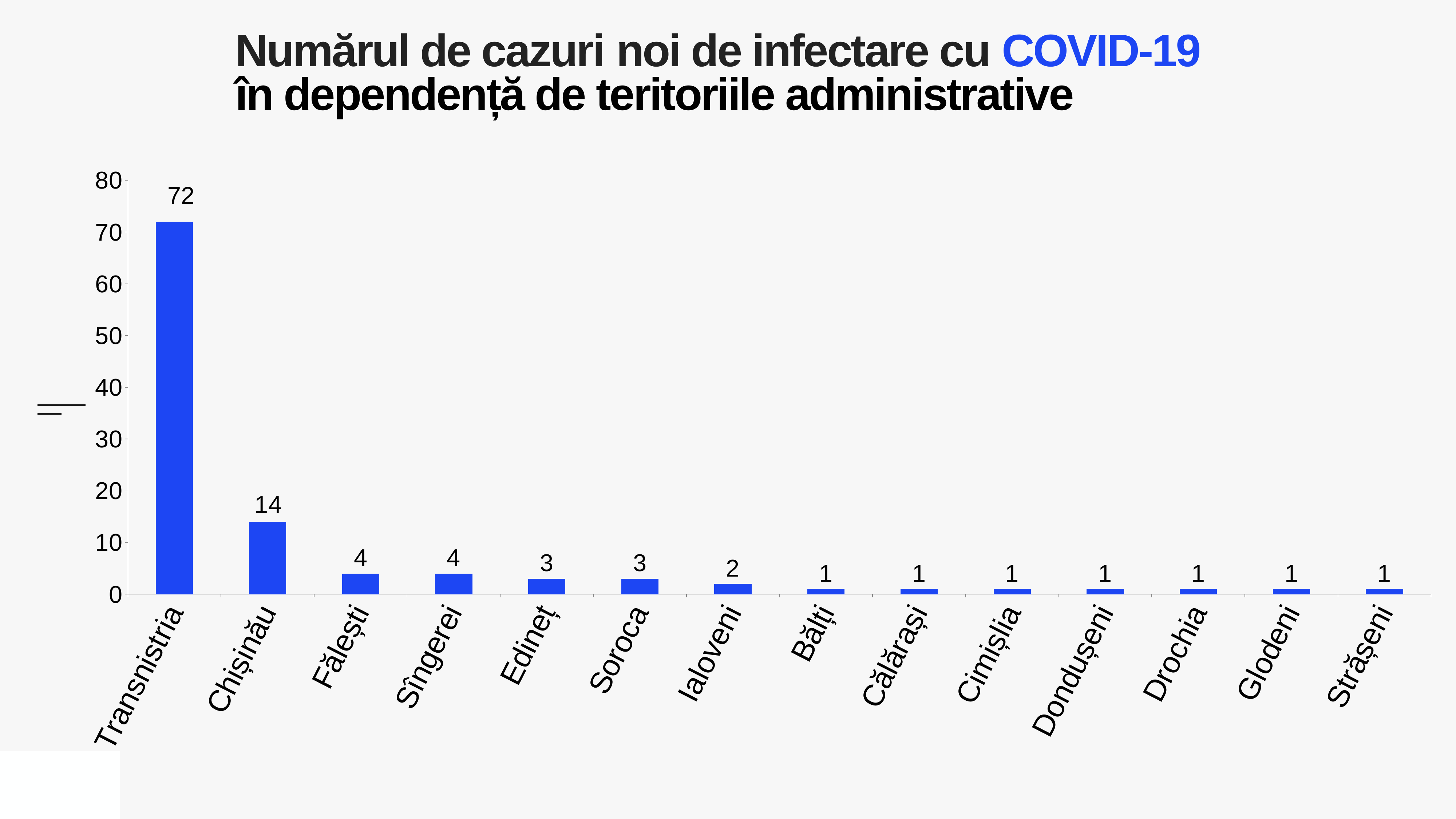

Numărul de cazuri noi de infectare cu COVID-19
în dependență de teritoriile administrative

### Chart

| Category | Cazuri |
|---|---|
| Transnistria | 72.0 |
| Chișinău | 14.0 |
| Fălești | 4.0 |
| Sîngerei | 4.0 |
| Edineț | 3.0 |
| Soroca | 3.0 |
| Ialoveni | 2.0 |
| Bălți | 1.0 |
| Călărași | 1.0 |
| Cimișlia | 1.0 |
| Dondușeni | 1.0 |
| Drochia | 1.0 |
| Glodeni | 1.0 |
| Strășeni | 1.0 |